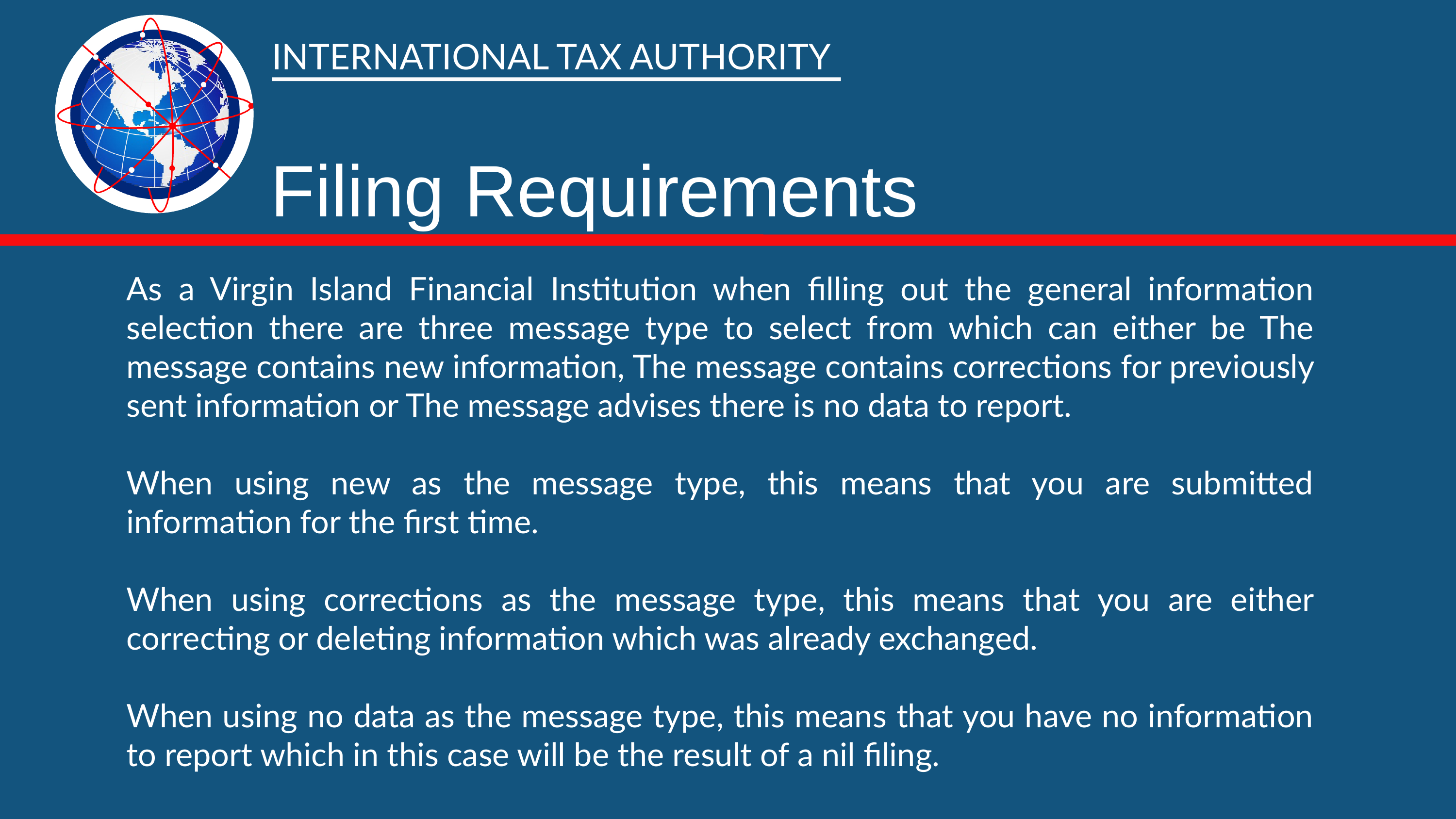

INTERNATIONAL TAX AUTHORITY

Filing Requirements

As a Virgin Island Financial Institution when filling out the general information selection there are three message type to select from which can either be The message contains new information, The message contains corrections for previously sent information or The message advises there is no data to report.

When using new as the message type, this means that you are submitted information for the first time.

When using corrections as the message type, this means that you are either correcting or deleting information which was already exchanged.

When using no data as the message type, this means that you have no information to report which in this case will be the result of a nil filing.